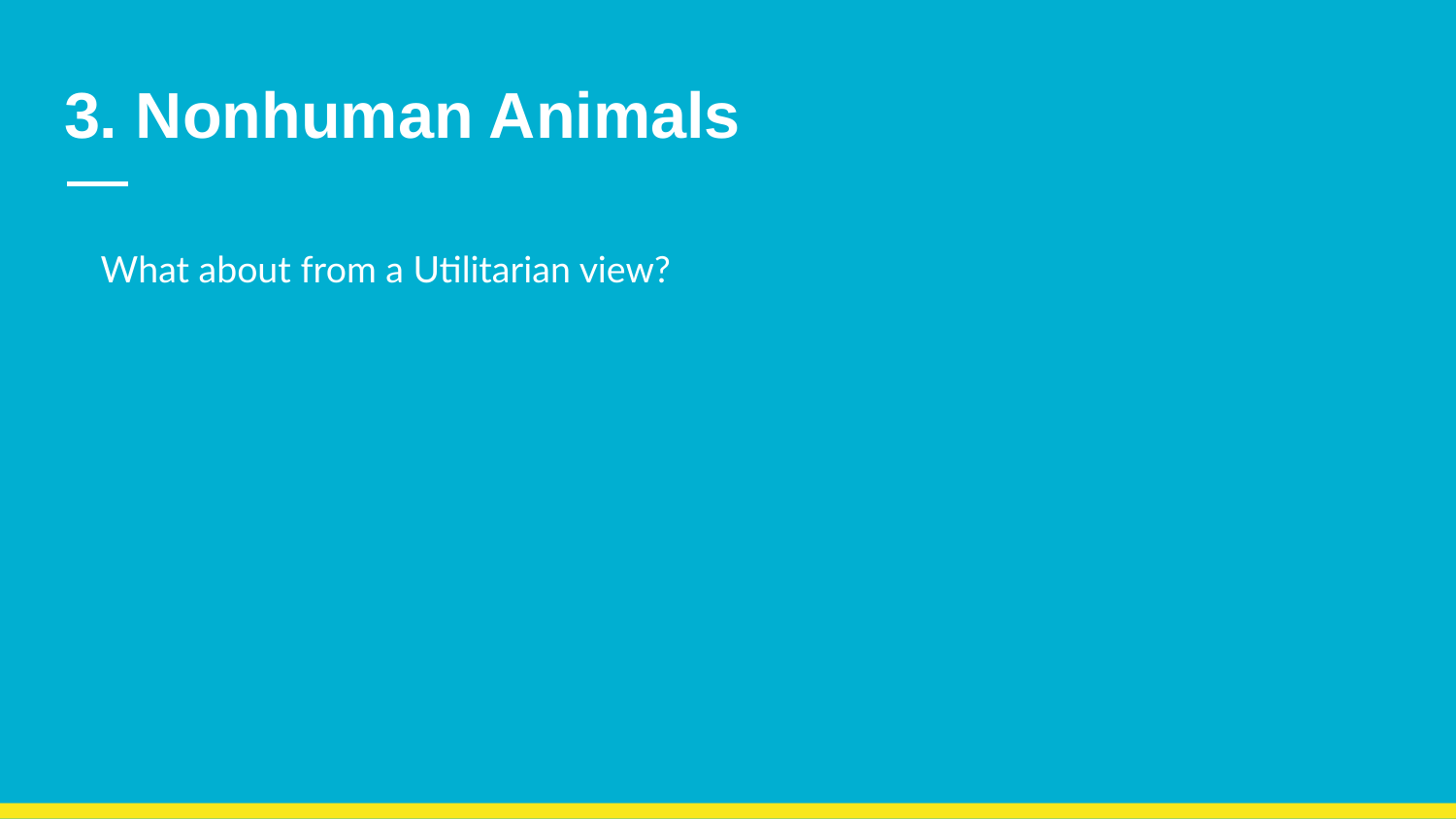

# 3. Nonhuman Animals
What about from a Utilitarian view?